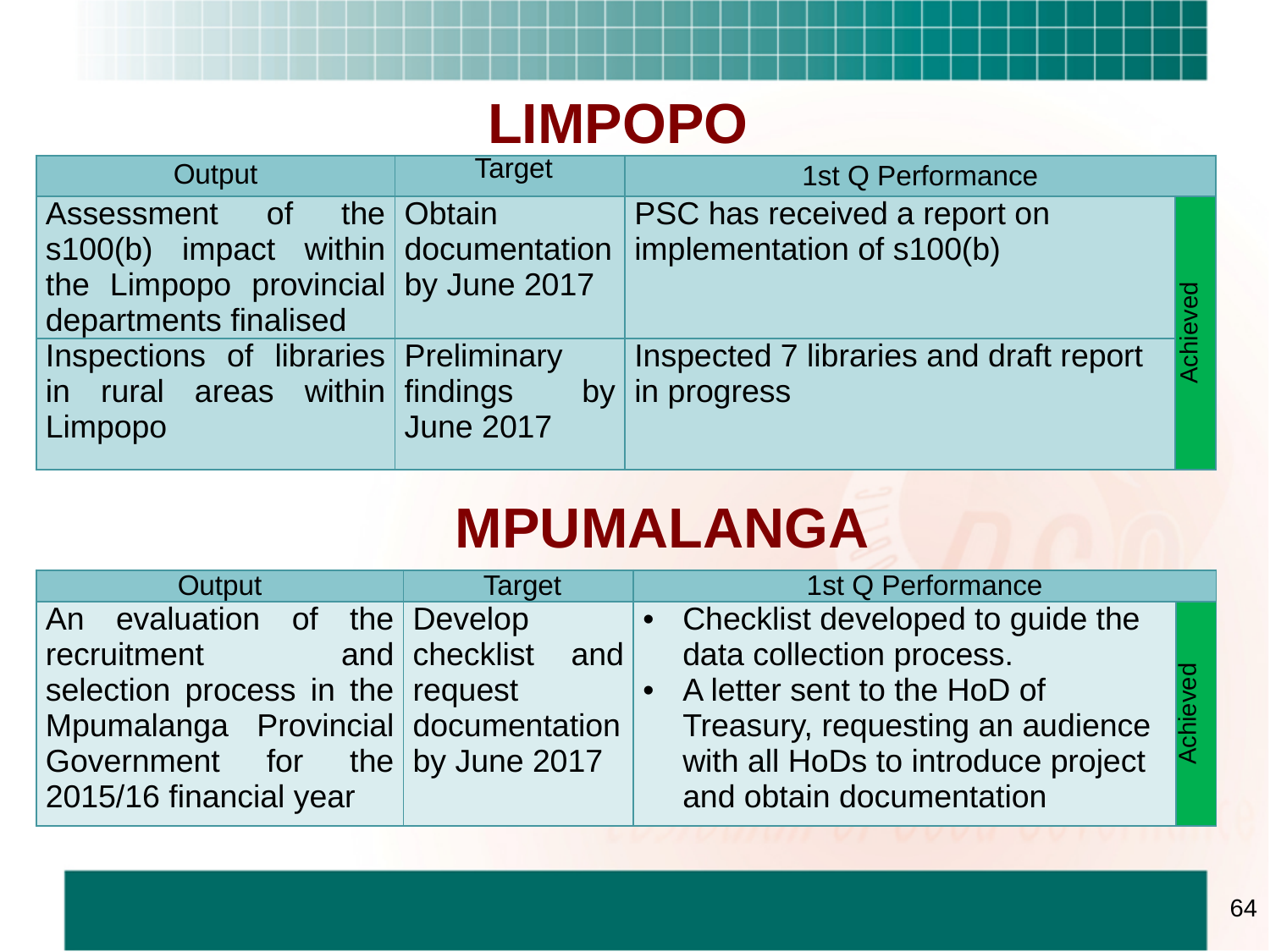

LIMPOPO
| Output | Target | 1st Q Performance |  |
| --- | --- | --- | --- |
| Assessment of the s100(b) impact within the Limpopo provincial departments finalised | Obtain documentation by June 2017 | PSC has received a report on implementation of s100(b) | Achieved |
| Inspections of libraries in rural areas within Limpopo | Preliminary findings by June 2017 | Inspected 7 libraries and draft report in progress |  |
MPUMALANGA
| Output | Target | 1st Q Performance |  |
| --- | --- | --- | --- |
| An evaluation of the recruitment and selection process in the Mpumalanga Provincial Government for the 2015/16 financial year | Develop checklist and request documentation by June 2017 | Checklist developed to guide the data collection process. A letter sent to the HoD of Treasury, requesting an audience with all HoDs to introduce project and obtain documentation | Achieved |
64